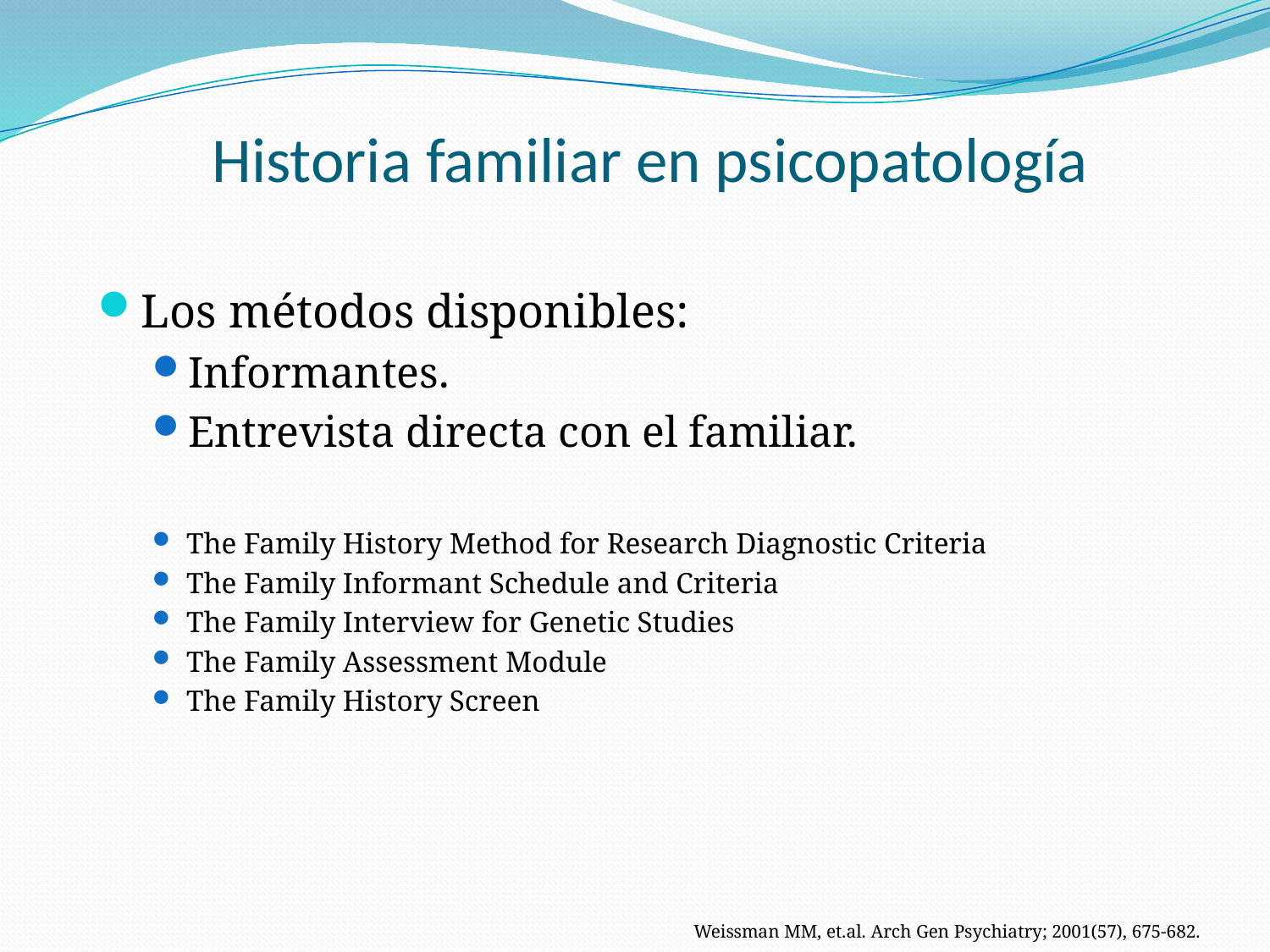

# Historia familiar en psicopatología
Los métodos disponibles:
Informantes.
Entrevista directa con el familiar.

The Family History Method for Research Diagnostic Criteria
The Family Informant Schedule and Criteria
The Family Interview for Genetic Studies
The Family Assessment Module
The Family History Screen
Weissman MM, et.al. Arch Gen Psychiatry; 2001(57), 675-682.